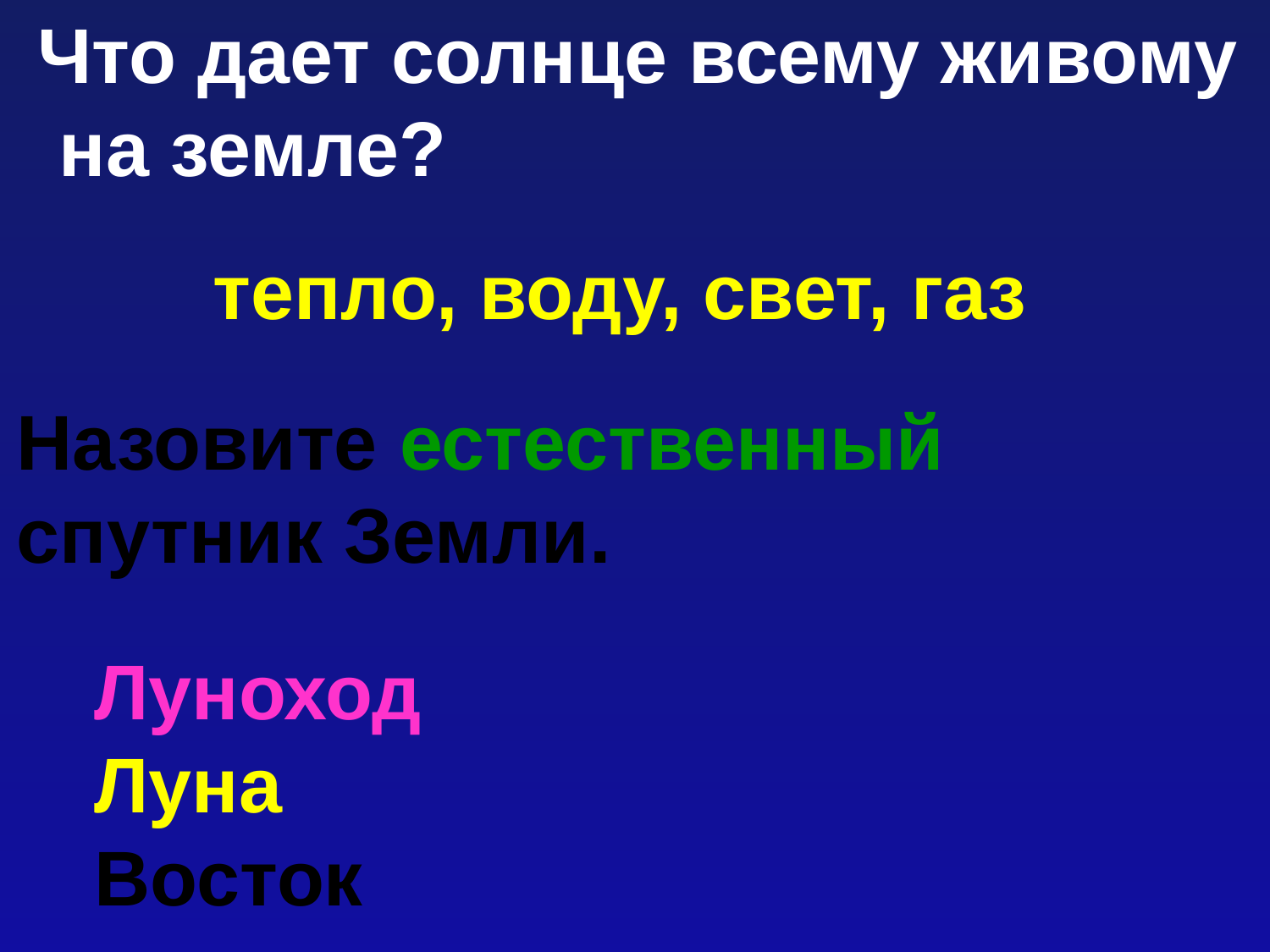

Что дает солнце всему живому  на земле?
 тепло, воду, свет, газ
Назовите естественный
спутник Земли.
Луноход
Луна
Восток